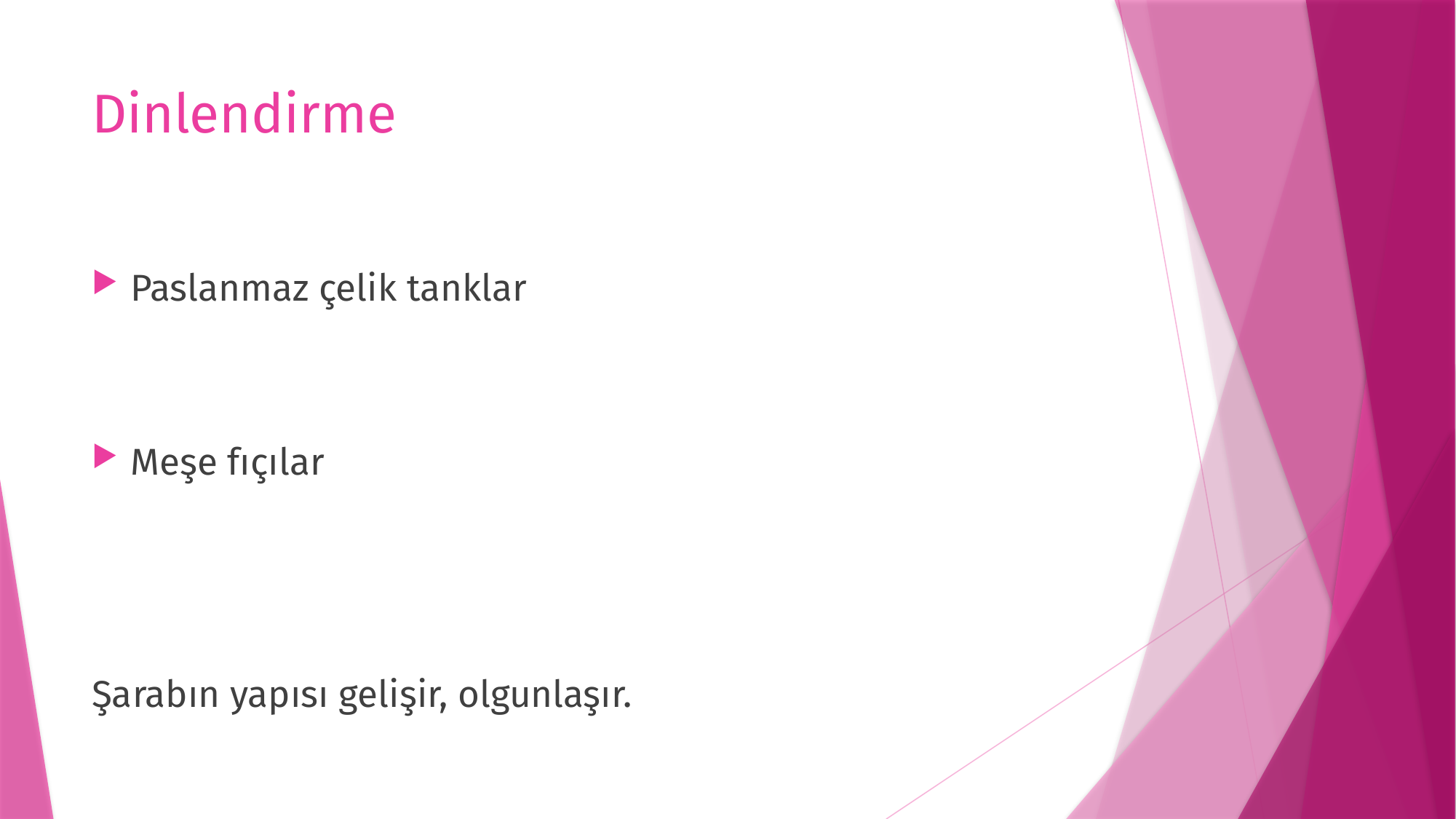

# Dinlendirme
Paslanmaz çelik tanklar

Meşe fıçılar

Şarabın yapısı gelişir, olgunlaşır.